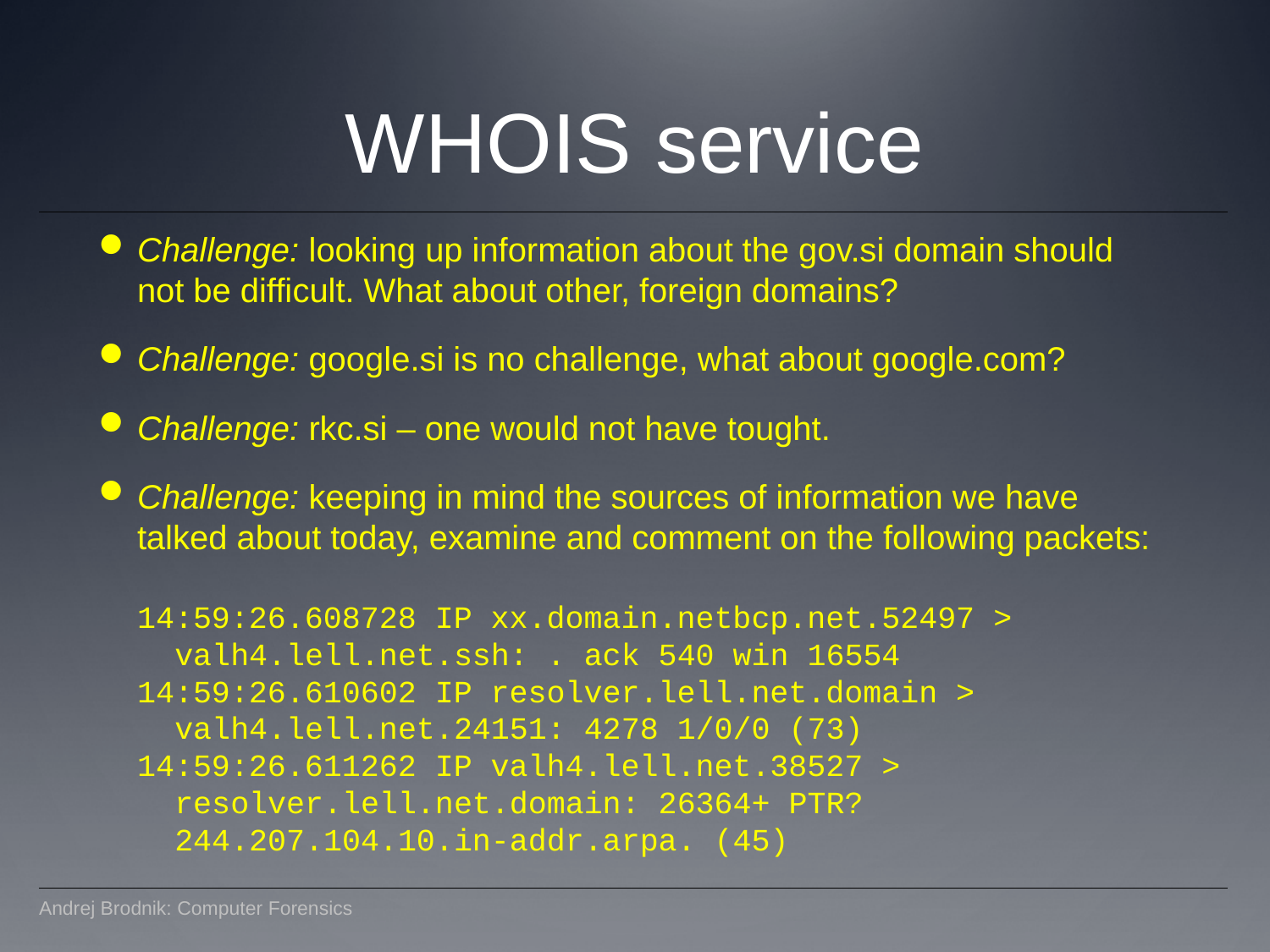

WHOIS service
Challenge: looking up information about the gov.si domain should not be difficult. What about other, foreign domains?
Challenge: google.si is no challenge, what about google.com?
Challenge: rkc.si – one would not have tought.
Challenge: keeping in mind the sources of information we have talked about today, examine and comment on the following packets:

14:59:26.608728 IP xx.domain.netbcp.net.52497 > valh4.lell.net.ssh: . ack 540 win 16554
14:59:26.610602 IP resolver.lell.net.domain > valh4.lell.net.24151: 4278 1/0/0 (73)
14:59:26.611262 IP valh4.lell.net.38527 > resolver.lell.net.domain: 26364+ PTR? 244.207.104.10.in-addr.arpa. (45)

Andrej Brodnik: Computer Forensics